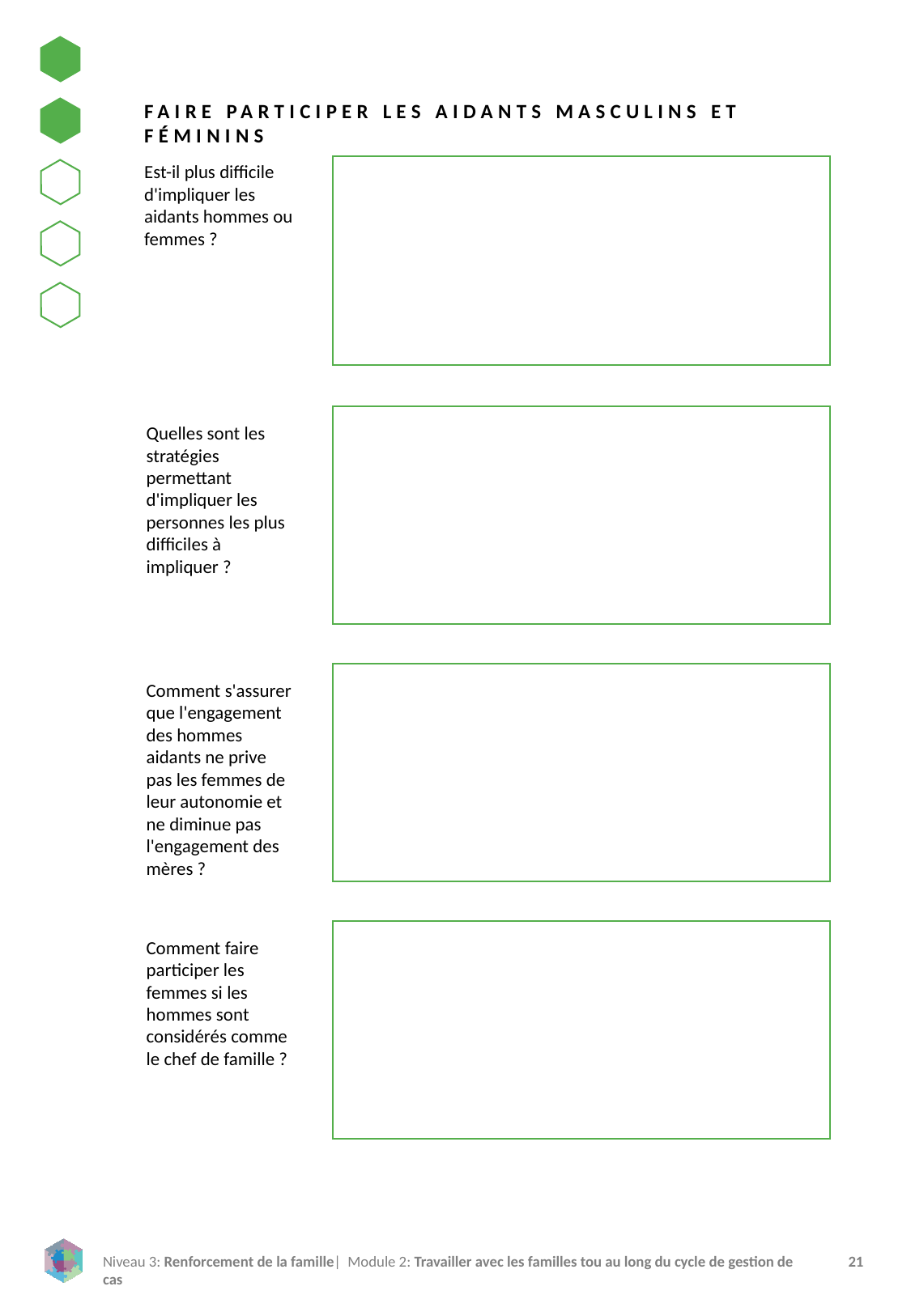

FAIRE PARTICIPER LES AIDANTS MASCULINS ET FÉMININS

Est-il plus difficile d'impliquer les aidants hommes ou femmes ?

Quelles sont les stratégies permettant d'impliquer les personnes les plus difficiles à impliquer ?

Comment s'assurer que l'engagement des hommes aidants ne prive pas les femmes de leur autonomie et ne diminue pas l'engagement des mères ?

Comment faire participer les femmes si les hommes sont considérés comme le chef de famille ?